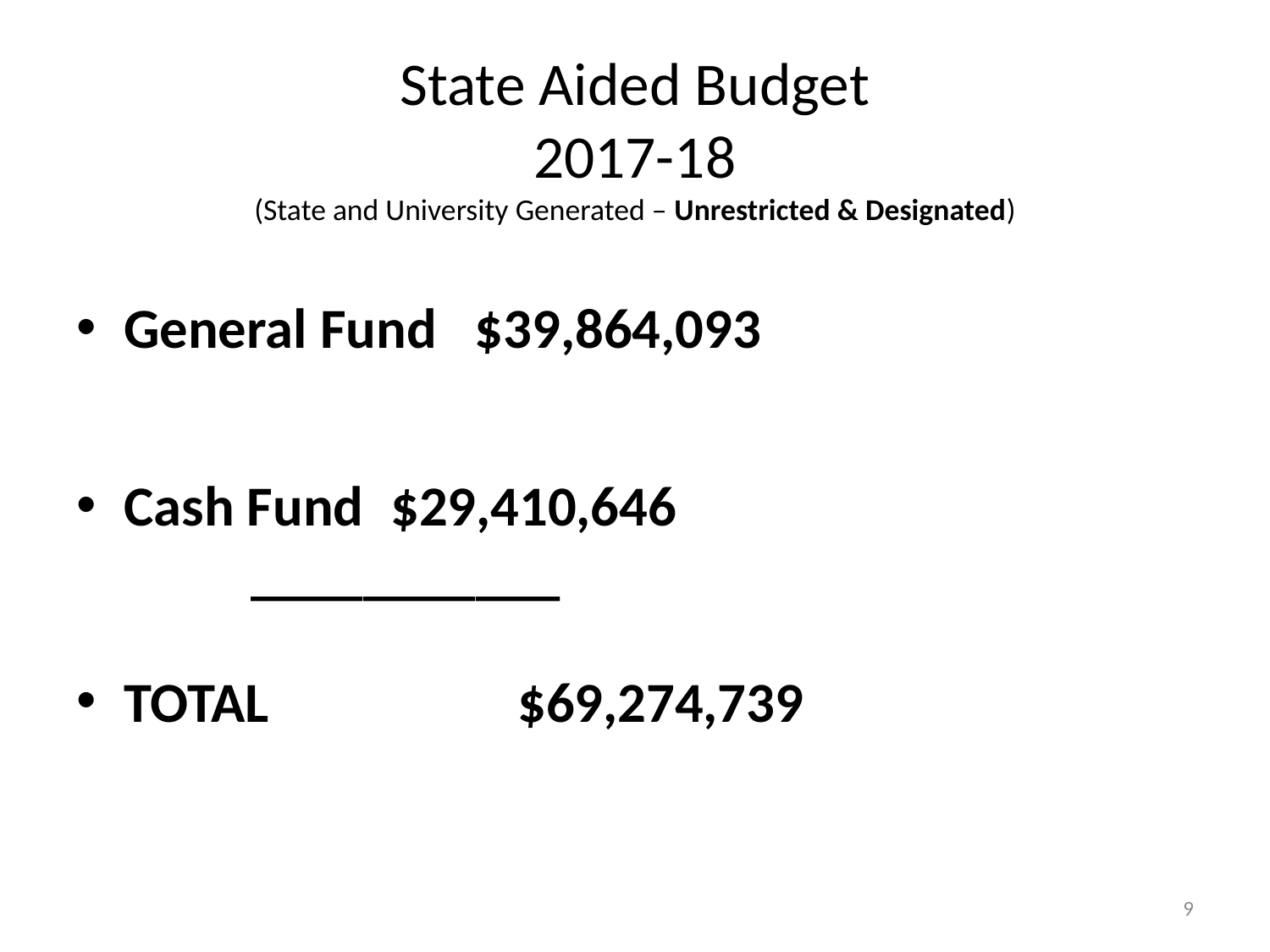

# State Aided Budget 2017-18 (State and University Generated – Unrestricted & Designated)
General Fund   $39,864,093

Cash Fund	 $29,410,646 				          	___________

TOTAL		 $69,274,739
9